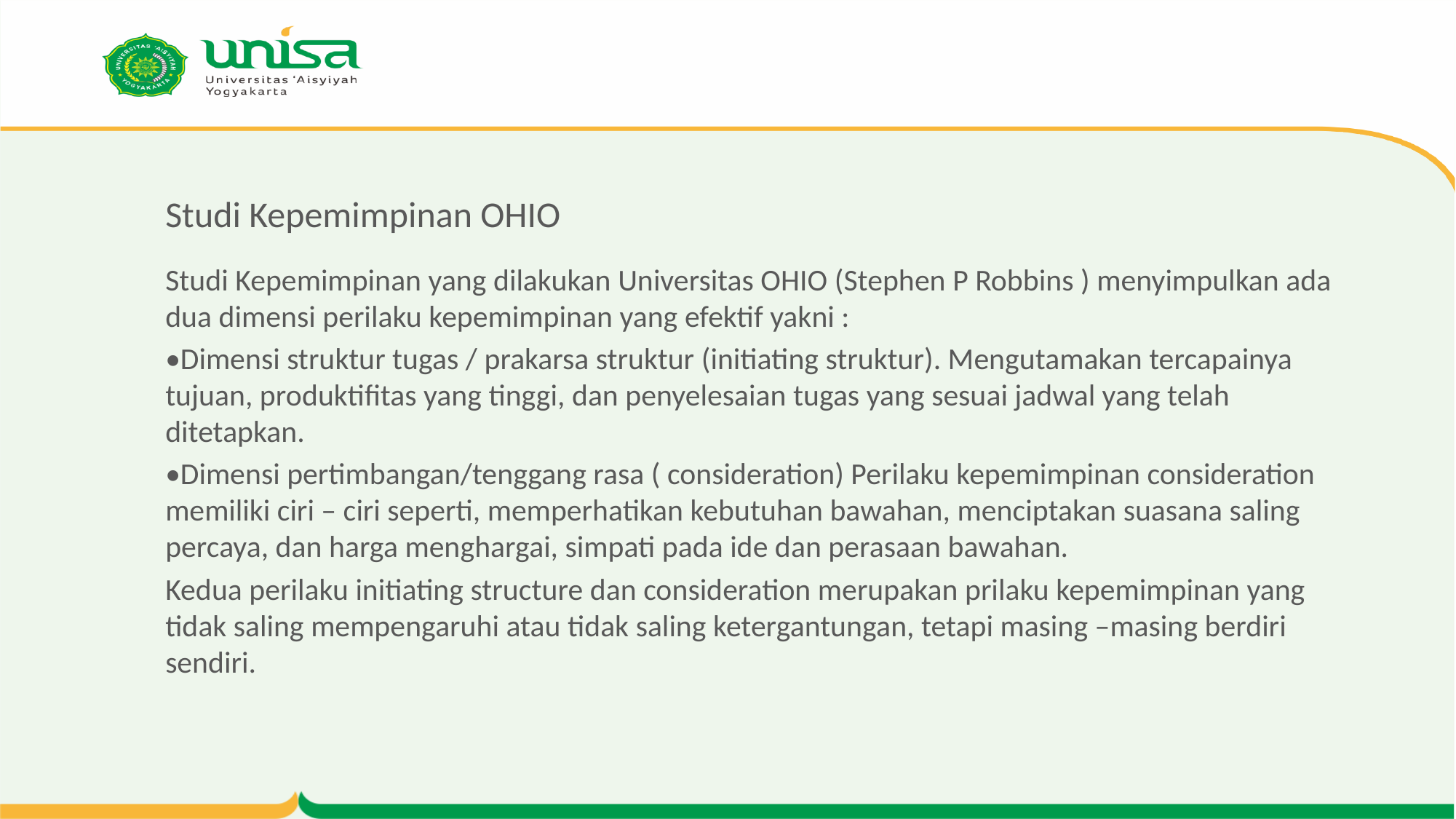

# Studi Kepemimpinan OHIO
Studi Kepemimpinan yang dilakukan Universitas OHIO (Stephen P Robbins ) menyimpulkan ada dua dimensi perilaku kepemimpinan yang efektif yakni :
•Dimensi struktur tugas / prakarsa struktur (initiating struktur). Mengutamakan tercapainya tujuan, produktifitas yang tinggi, dan penyelesaian tugas yang sesuai jadwal yang telah ditetapkan.
•Dimensi pertimbangan/tenggang rasa ( consideration) Perilaku kepemimpinan consideration memiliki ciri – ciri seperti, memperhatikan kebutuhan bawahan, menciptakan suasana saling percaya, dan harga menghargai, simpati pada ide dan perasaan bawahan.
Kedua perilaku initiating structure dan consideration merupakan prilaku kepemimpinan yang tidak saling mempengaruhi atau tidak saling ketergantungan, tetapi masing –masing berdiri sendiri.